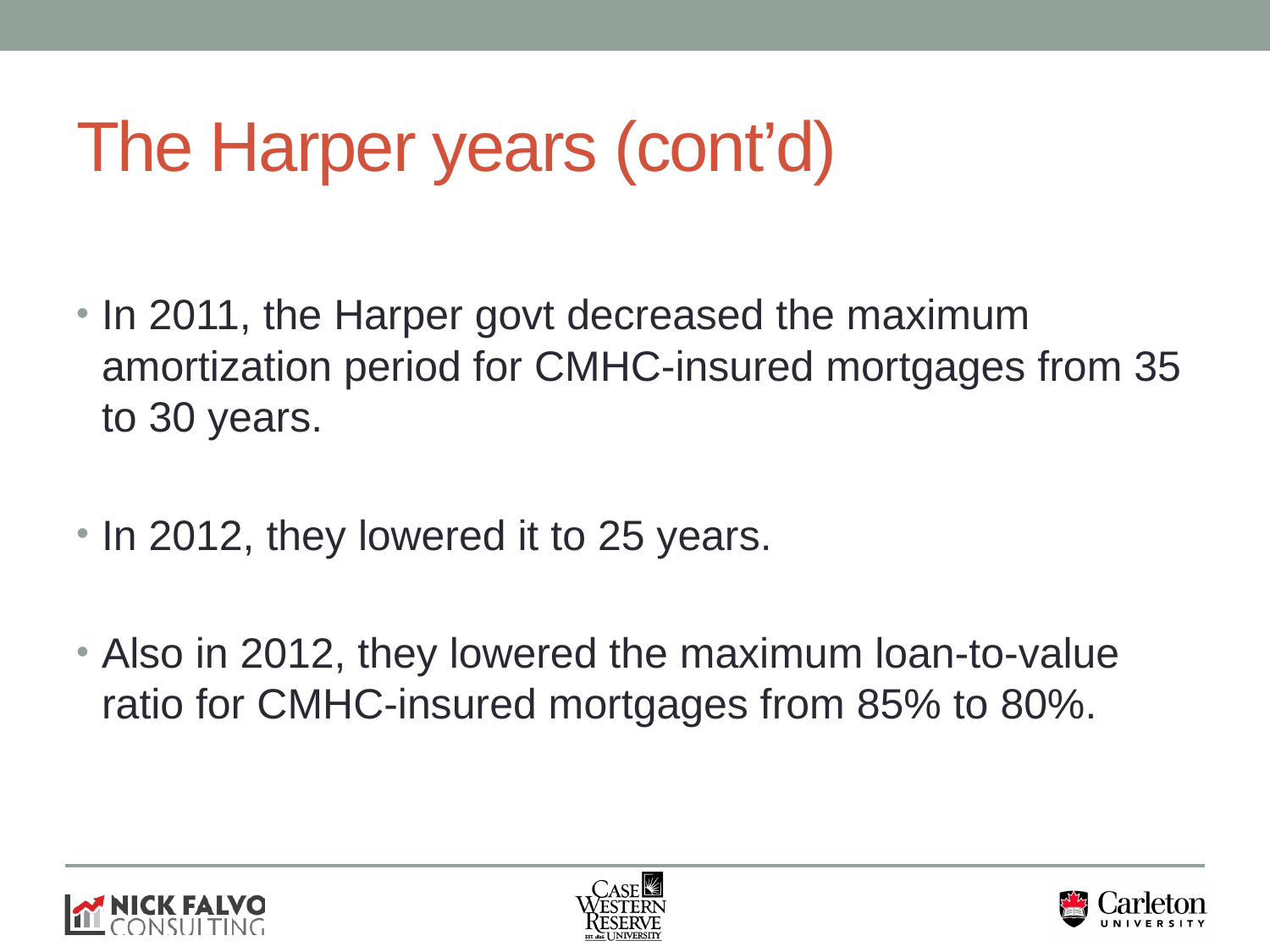

# The Harper years (cont’d)

In 2011, the Harper govt decreased the maximum amortization period for CMHC-insured mortgages from 35 to 30 years.

In 2012, they lowered it to 25 years.

Also in 2012, they lowered the maximum loan-to-value ratio for CMHC-insured mortgages from 85% to 80%.